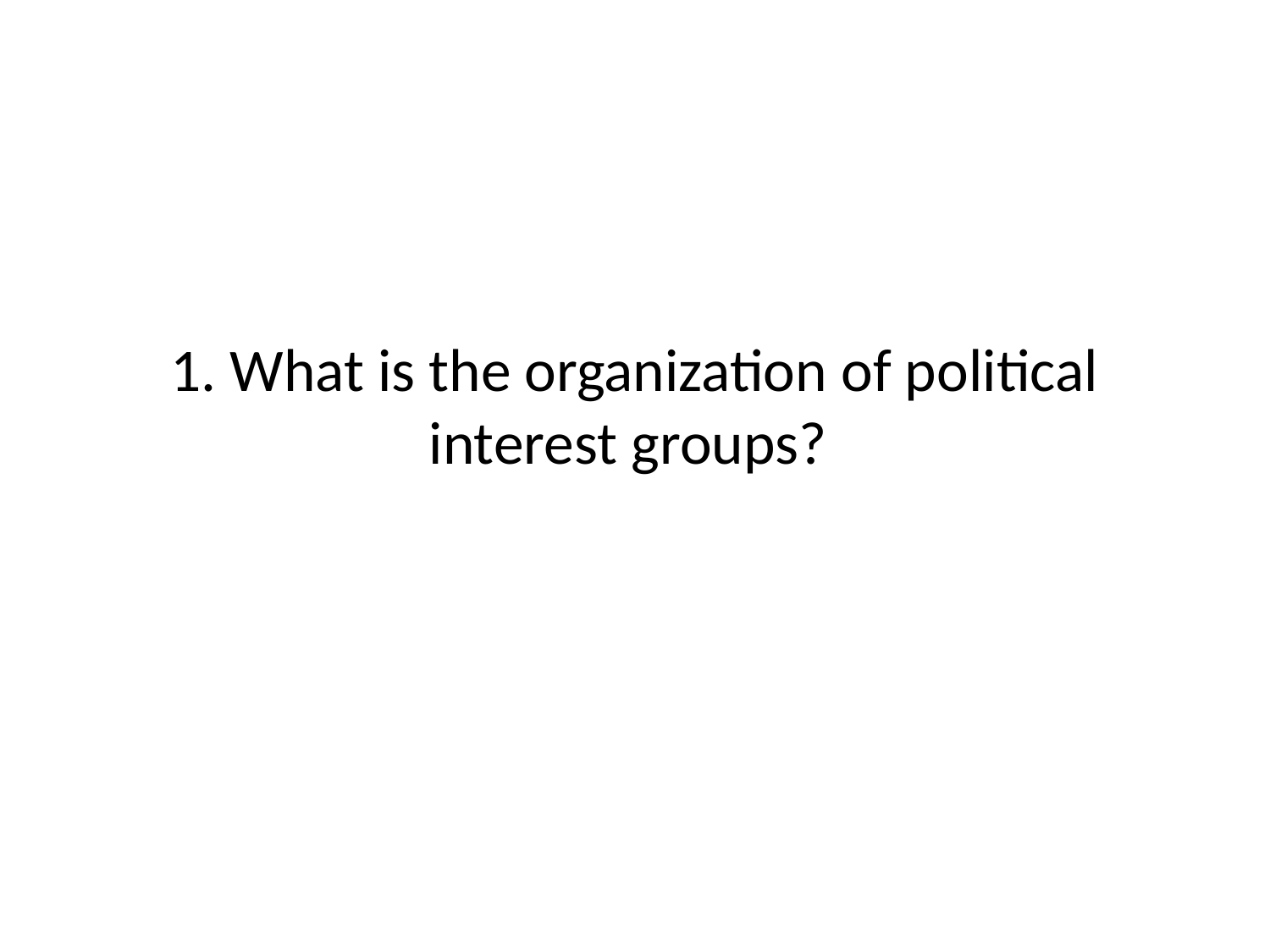

# 1. What is the organization of political interest groups?